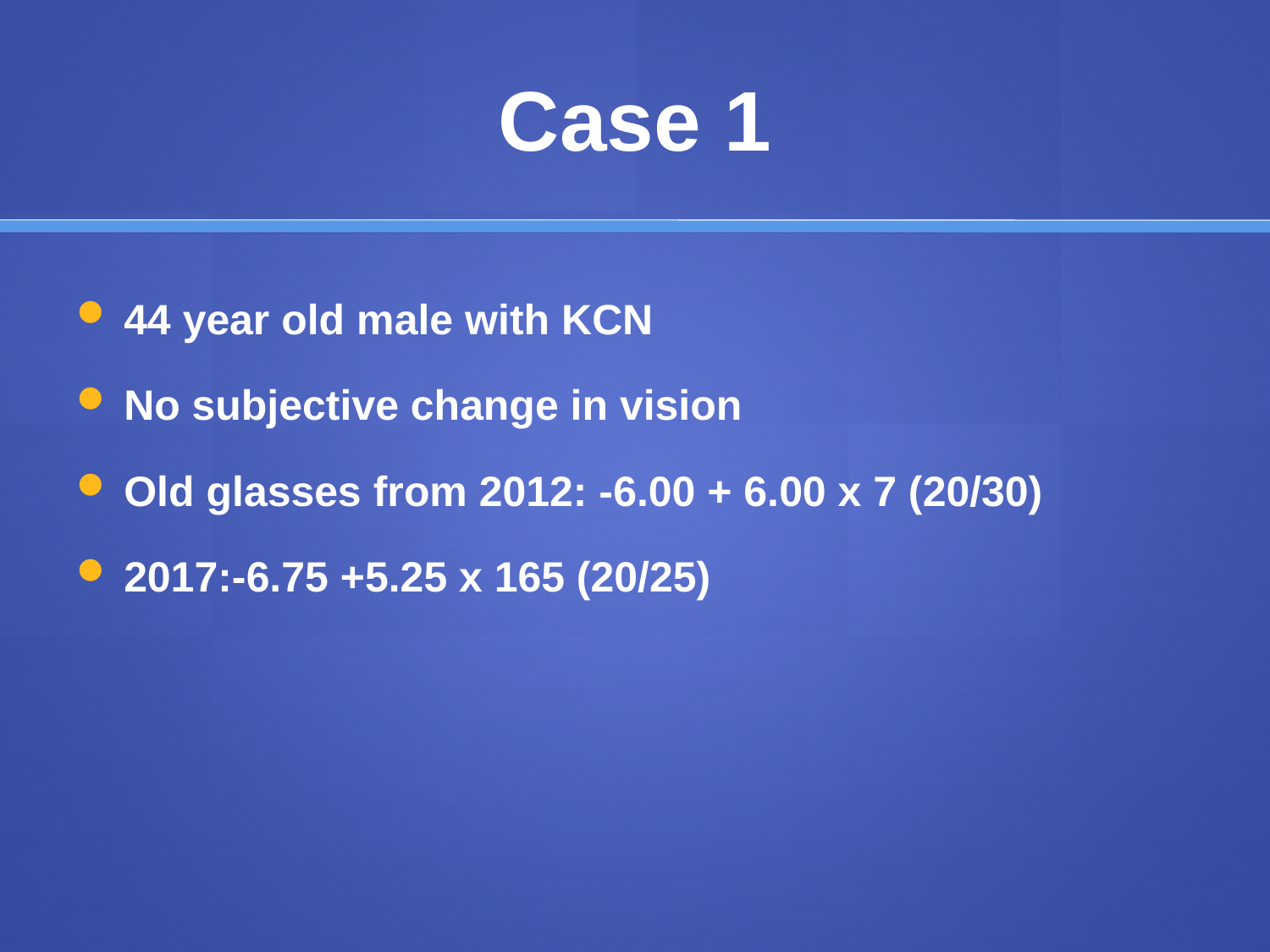

# Case 1
44 year old male with KCN
No subjective change in vision
Old glasses from 2012: -6.00 + 6.00 x 7 (20/30)
2017:-6.75 +5.25 x 165 (20/25)